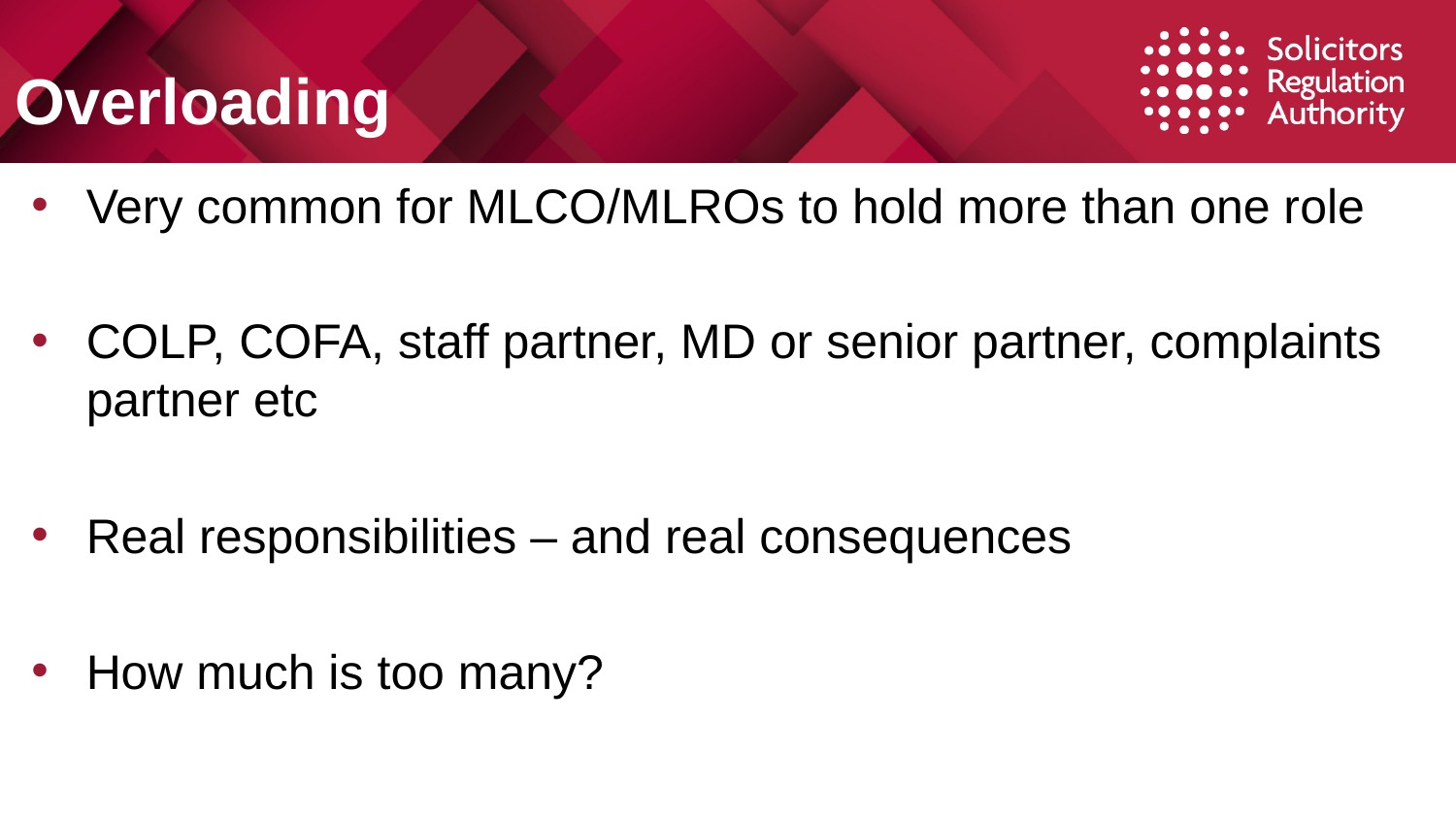

# Overloading
Very common for MLCO/MLROs to hold more than one role

COLP, COFA, staff partner, MD or senior partner, complaints partner etc

Real responsibilities – and real consequences

How much is too many?